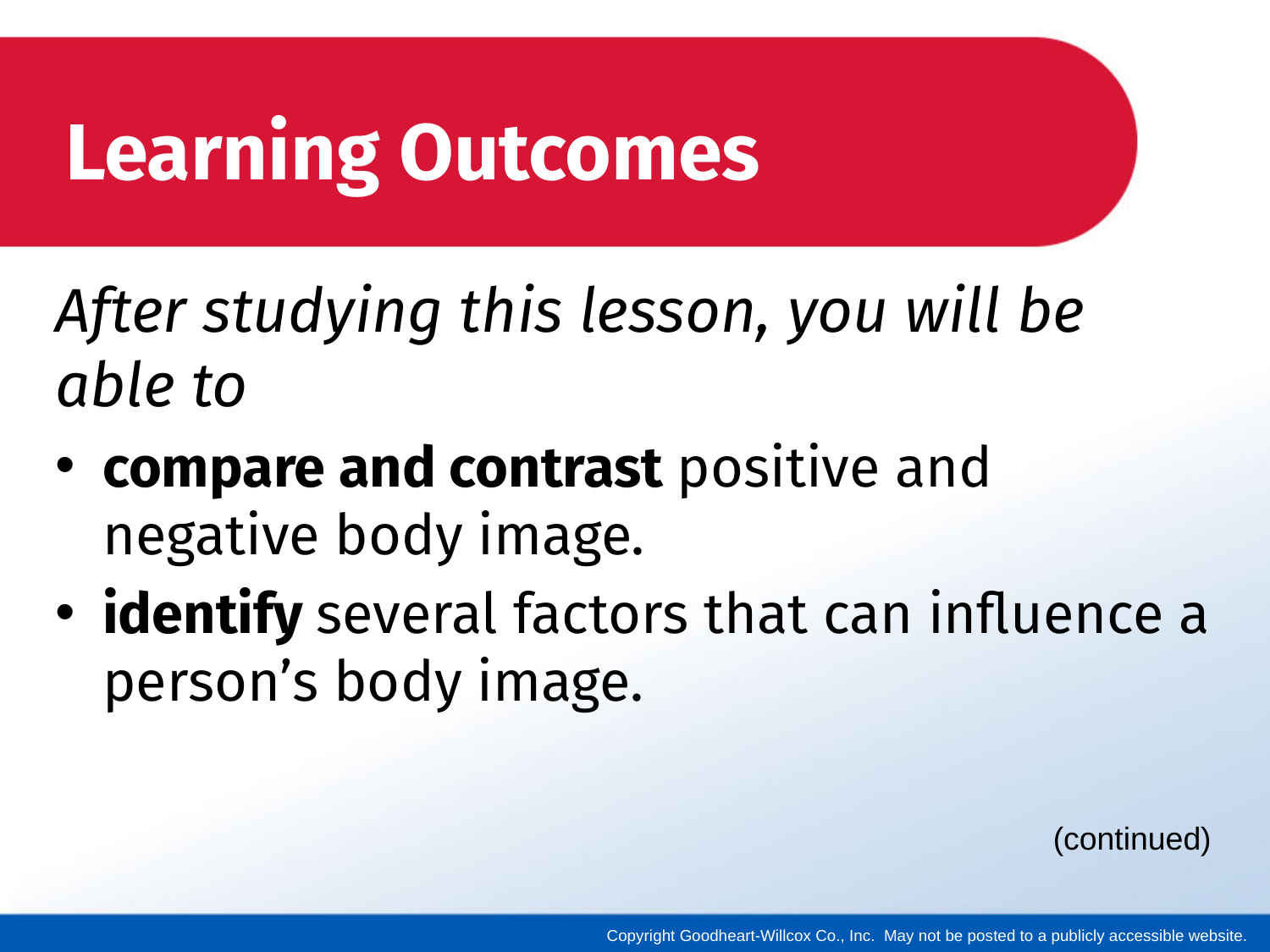

# Learning Outcomes
After studying this lesson, you will be able to
compare and contrast positive and negative body image.
identify several factors that can influence a person’s body image.
(continued)